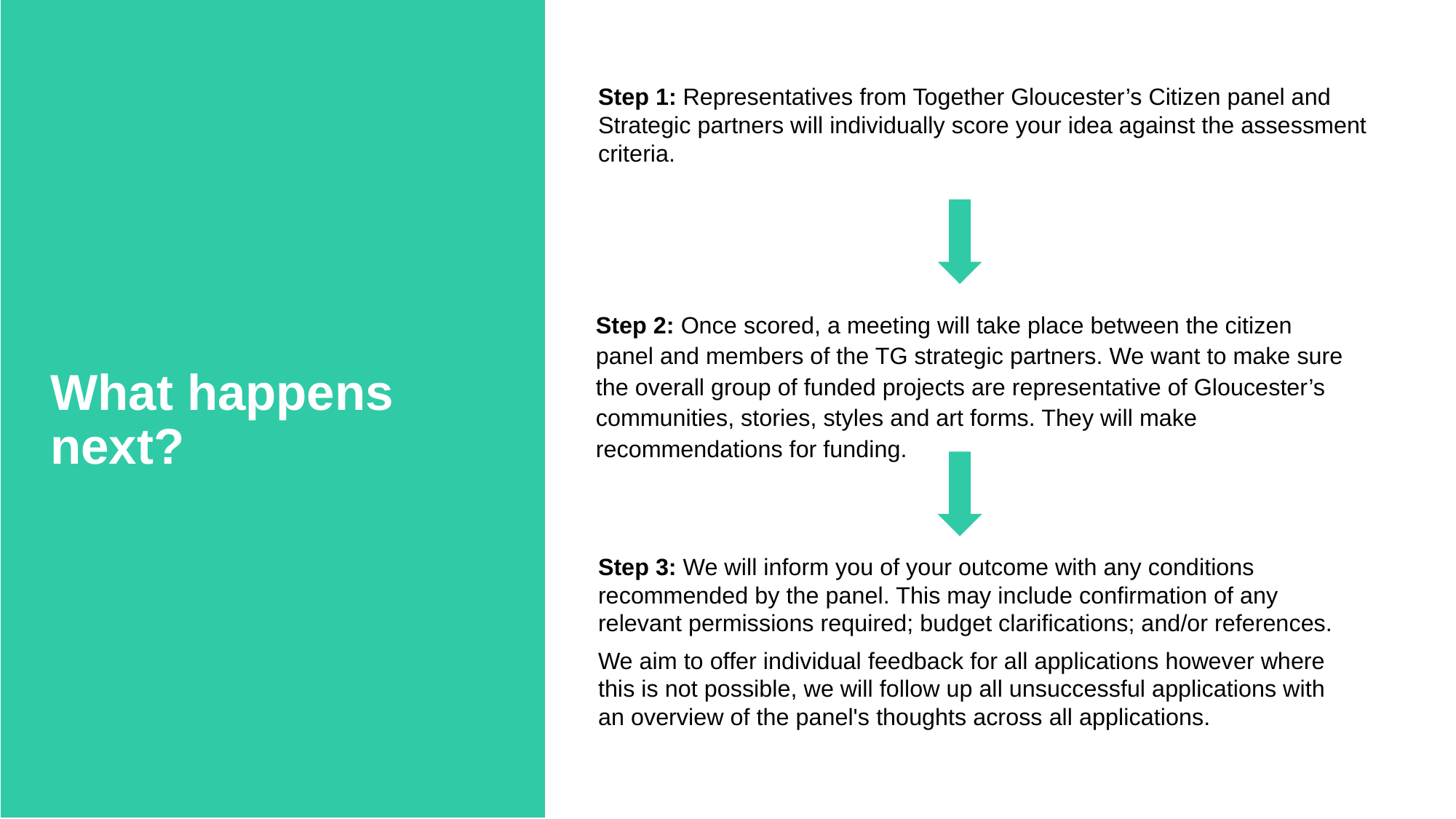

Step 1: Representatives from Together Gloucester’s Citizen panel and Strategic partners will individually score your idea against the assessment criteria.

Step 2: Once scored, a meeting will take place between the citizen panel and members of the TG strategic partners. We want to make sure the overall group of funded projects are representative of Gloucester’s communities, stories, styles and art forms. They will make recommendations for funding.
# What happens next?

Step 3: We will inform you of your outcome with any conditions recommended by the panel. This may include confirmation of any relevant permissions required; budget clarifications; and/or references.
We aim to offer individual feedback for all applications however where this is not possible, we will follow up all unsuccessful applications with an overview of the panel's thoughts across all applications.